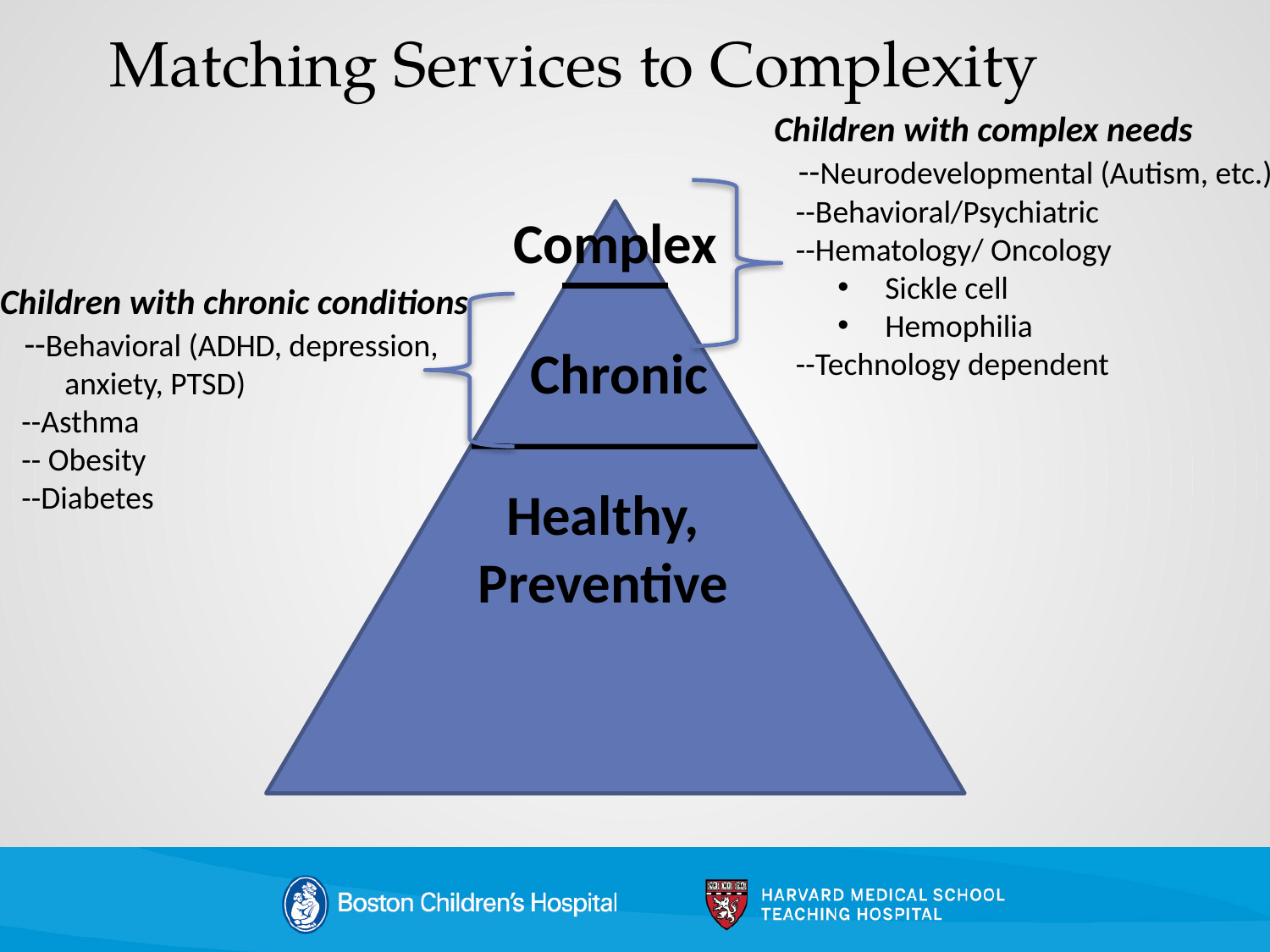

# Matching Services to Complexity
Children with complex needs
   --Neurodevelopmental (Autism, etc.)
   --Behavioral/Psychiatric
   --Hematology/ Oncology
Sickle cell
Hemophilia
   --Technology dependent

Complex
Chronic
Healthy, Preventive

Children with chronic conditions
   --Behavioral (ADHD, depression,
         anxiety, PTSD)
   --Asthma
   -- Obesity
   --Diabetes